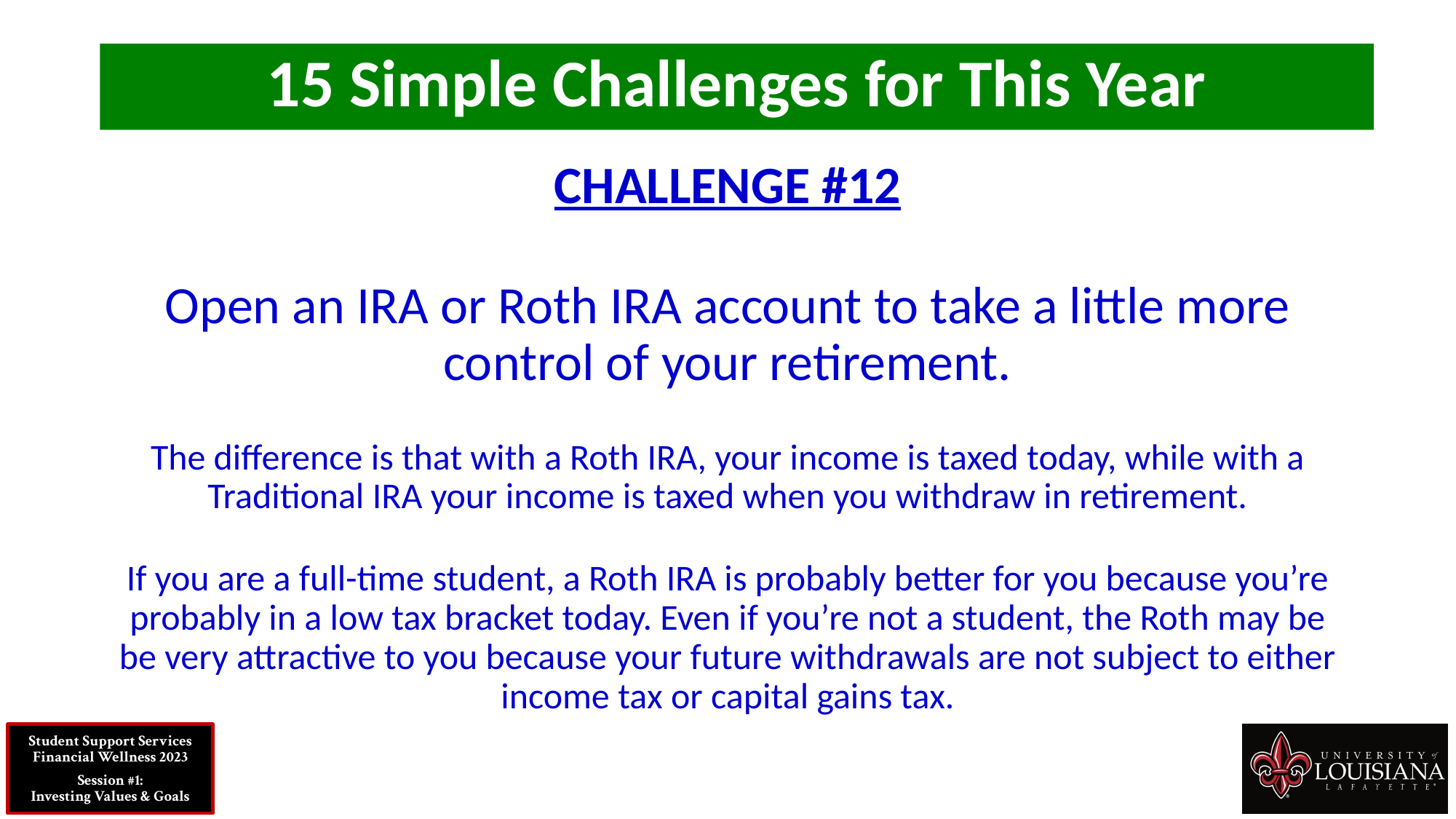

15 Simple Challenges for This Year
CHALLENGE #12

Open an IRA or Roth IRA account to take a little more control of your retirement.

The difference is that with a Roth IRA, your income is taxed today, while with a Traditional IRA your income is taxed when you withdraw in retirement.
If you are a full-time student, a Roth IRA is probably better for you because you’re probably in a low tax bracket today. Even if you’re not a student, the Roth may be be very attractive to you because your future withdrawals are not subject to either income tax or capital gains tax.